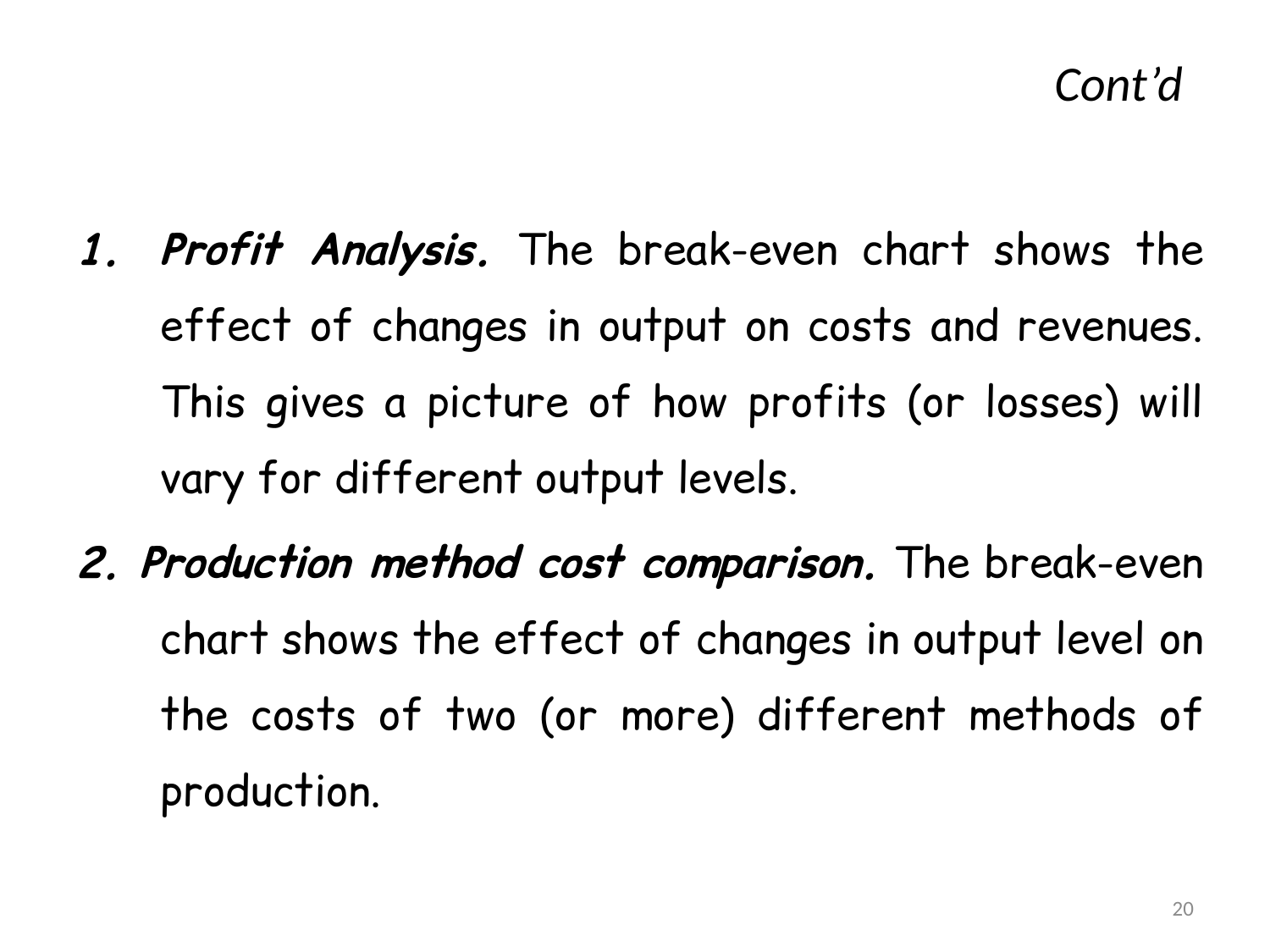

# Cont’d
Profit Analysis. The break-even chart shows the effect of changes in output on costs and revenues. This gives a picture of how profits (or losses) will vary for different output levels.
2. Production method cost comparison. The break-even chart shows the effect of changes in output level on the costs of two (or more) different methods of production.

20